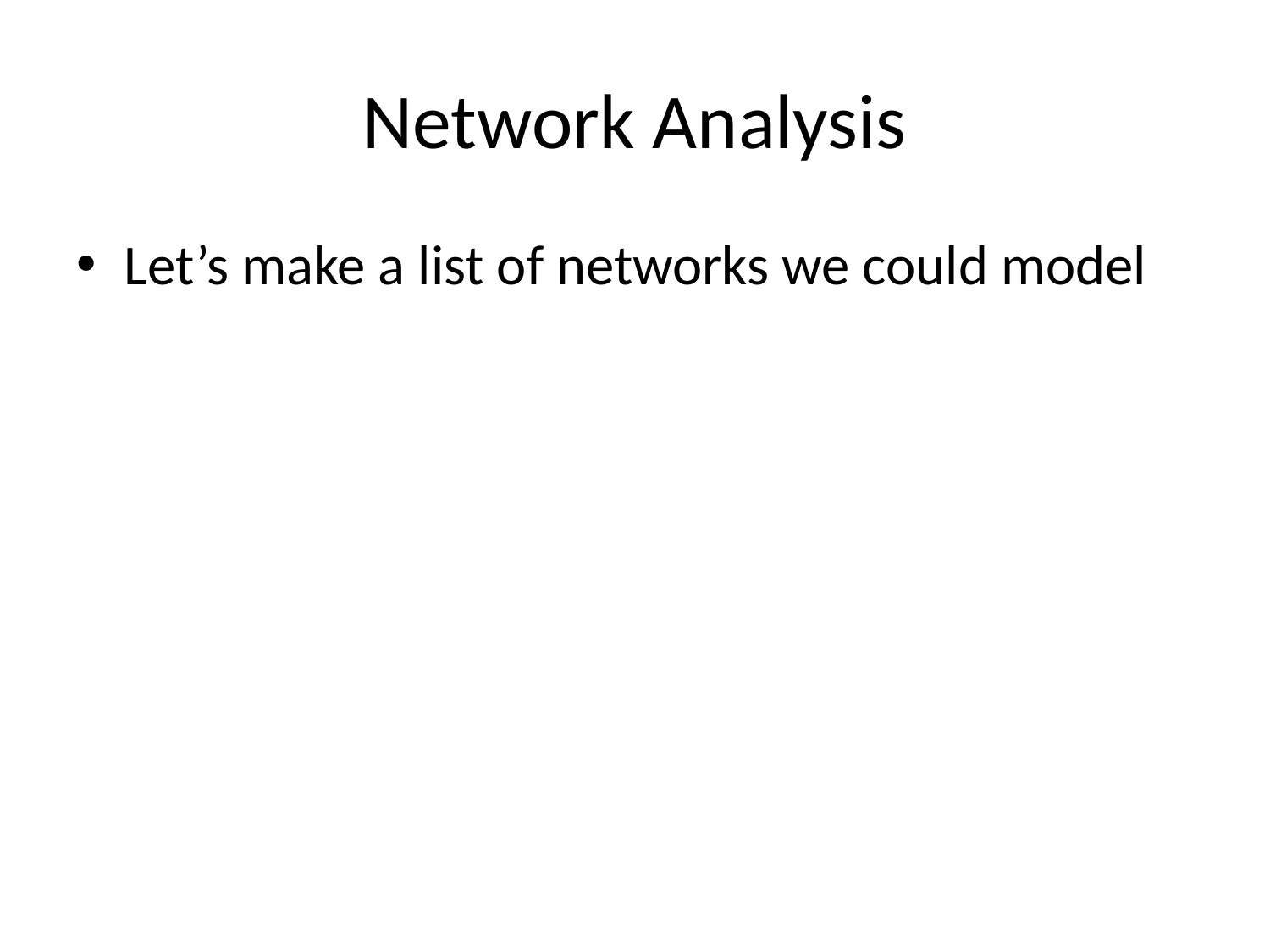

# Network Analysis
Let’s make a list of networks we could model